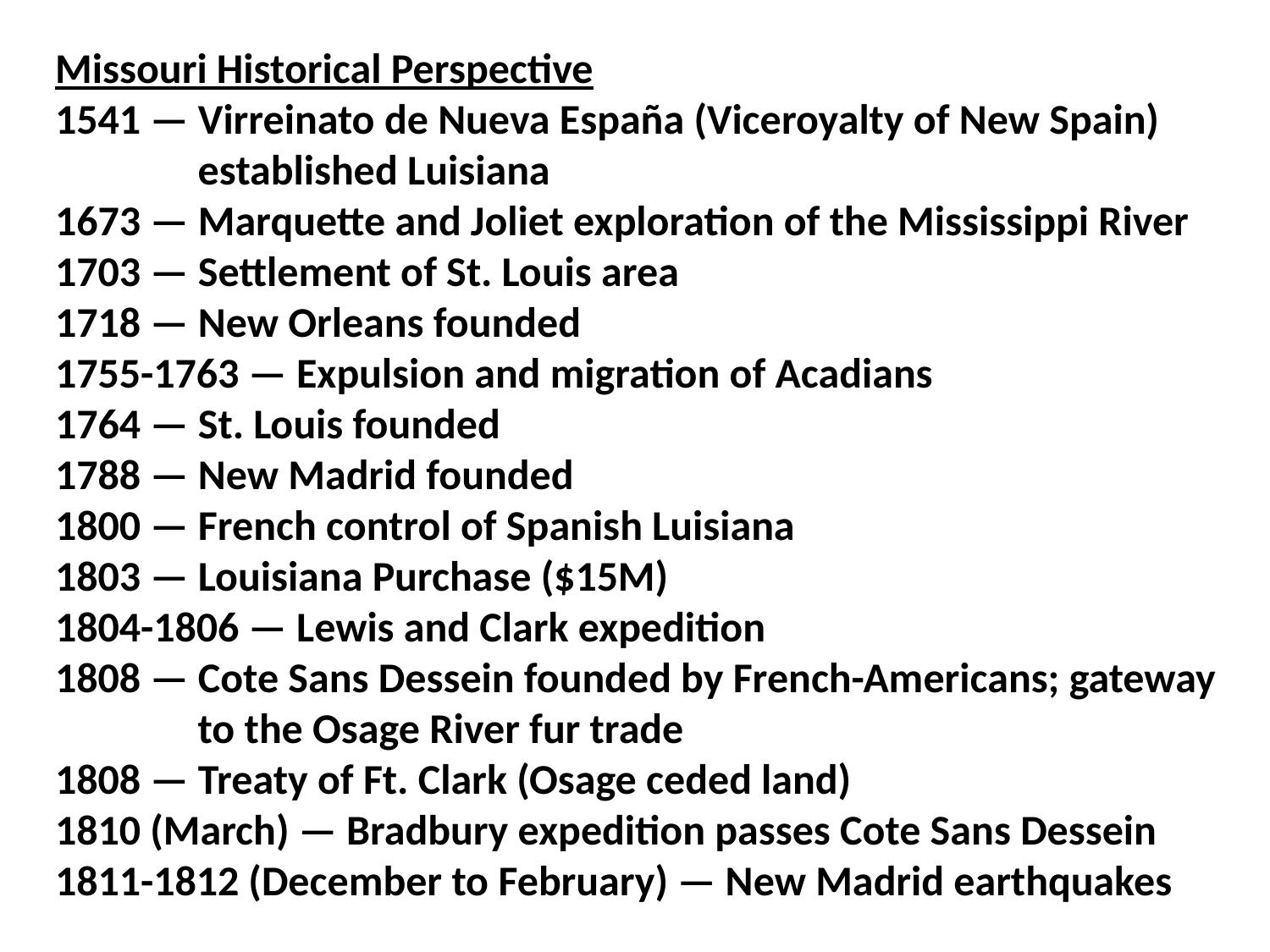

Missouri Historical Perspective
1541 — Virreinato de Nueva España (Viceroyalty of New Spain) established Luisiana
1673 — Marquette and Joliet exploration of the Mississippi River
1703 — Settlement of St. Louis area
1718 — New Orleans founded
1755-1763 — Expulsion and migration of Acadians
1764 — St. Louis founded
1788 — New Madrid founded
1800 — French control of Spanish Luisiana
1803 — Louisiana Purchase ($15M)
1804-1806 — Lewis and Clark expedition
1808 — Cote Sans Dessein founded by French-Americans; gateway to the Osage River fur trade
1808 — Treaty of Ft. Clark (Osage ceded land)
1810 (March) — Bradbury expedition passes Cote Sans Dessein
1811-1812 (December to February) — New Madrid earthquakes